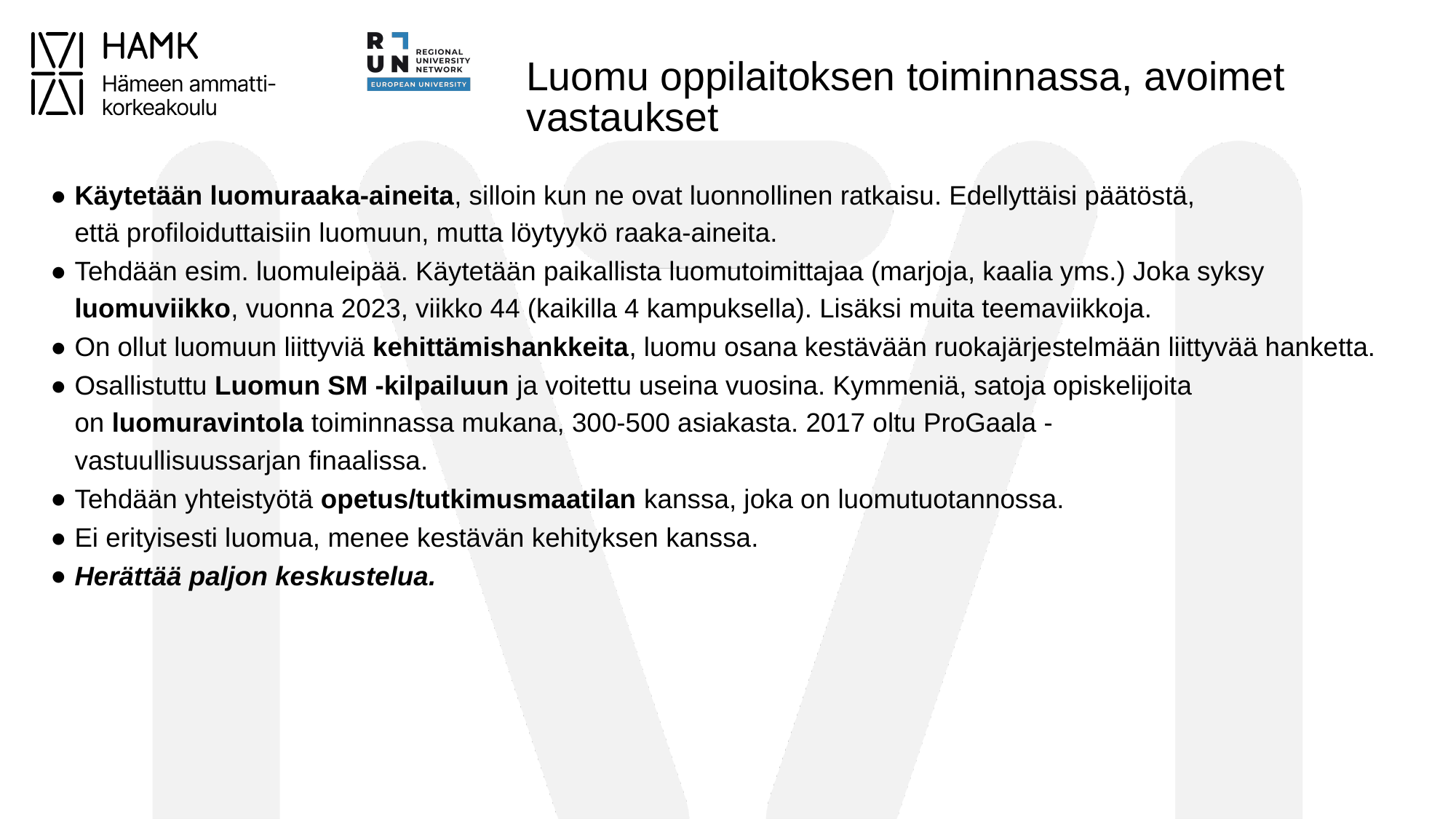

# Luomu oppilaitoksen toiminnassa, avoimet vastaukset
Käytetään luomuraaka-aineita, silloin kun ne ovat luonnollinen ratkaisu. Edellyttäisi päätöstä, että profiloiduttaisiin luomuun, mutta löytyykö raaka-aineita.
Tehdään esim. luomuleipää. Käytetään paikallista luomutoimittajaa (marjoja, kaalia yms.) Joka syksy luomuviikko, vuonna 2023, viikko 44 (kaikilla 4 kampuksella). Lisäksi muita teemaviikkoja.
On ollut luomuun liittyviä kehittämishankkeita, luomu osana kestävään ruokajärjestelmään liittyvää hanketta.
Osallistuttu Luomun SM -kilpailuun ja voitettu useina vuosina. Kymmeniä, satoja opiskelijoita on luomuravintola toiminnassa mukana, 300-500 asiakasta. 2017 oltu ProGaala -vastuullisuussarjan finaalissa.
Tehdään yhteistyötä opetus/tutkimusmaatilan kanssa, joka on luomutuotannossa.
Ei erityisesti luomua, menee kestävän kehityksen kanssa.
Herättää paljon keskustelua.